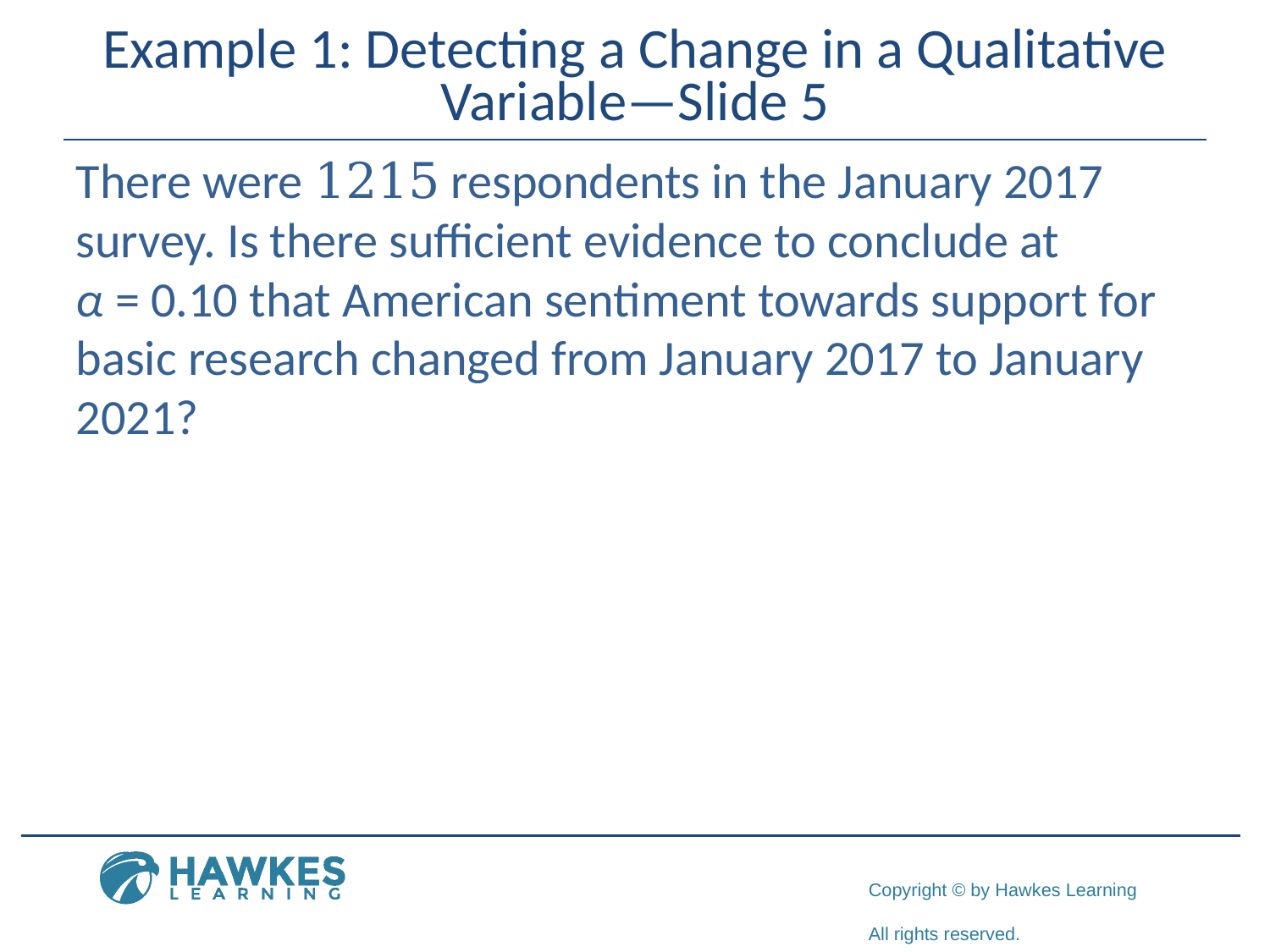

# Example 1: Detecting a Change in a Qualitative Variable—Slide 5
There were 1215 respondents in the January 2017 survey. Is there sufficient evidence to conclude at
α = 0.10 that American sentiment towards support for basic research changed from January 2017 to January 2021?